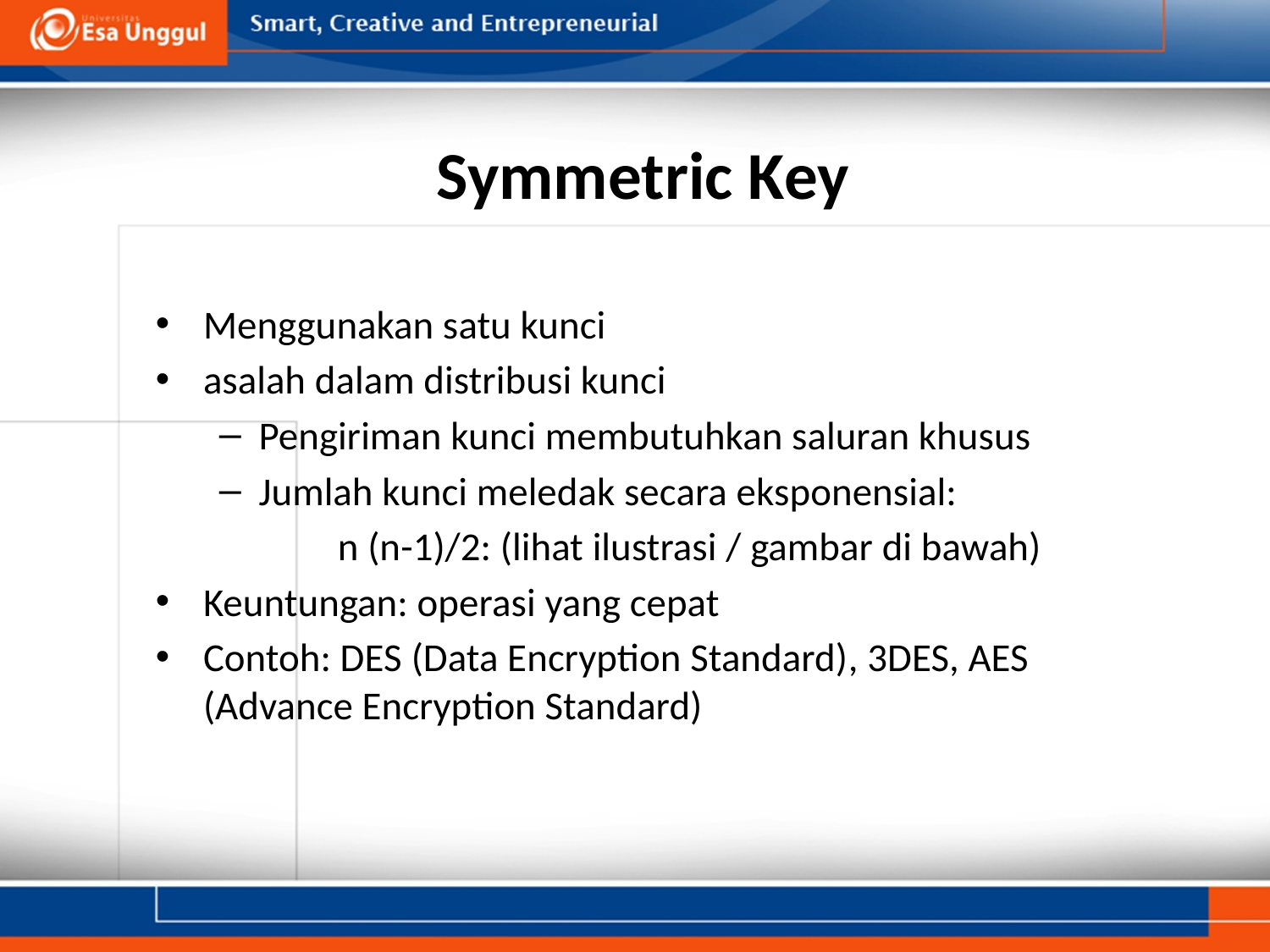

# Symmetric Key
Menggunakan satu kunci
asalah dalam distribusi kunci
Pengiriman kunci membutuhkan saluran khusus
Jumlah kunci meledak secara eksponensial:
	n (n-1)/2: (lihat ilustrasi / gambar di bawah)
Keuntungan: operasi yang cepat
Contoh: DES (Data Encryption Standard), 3DES, AES (Advance Encryption Standard)